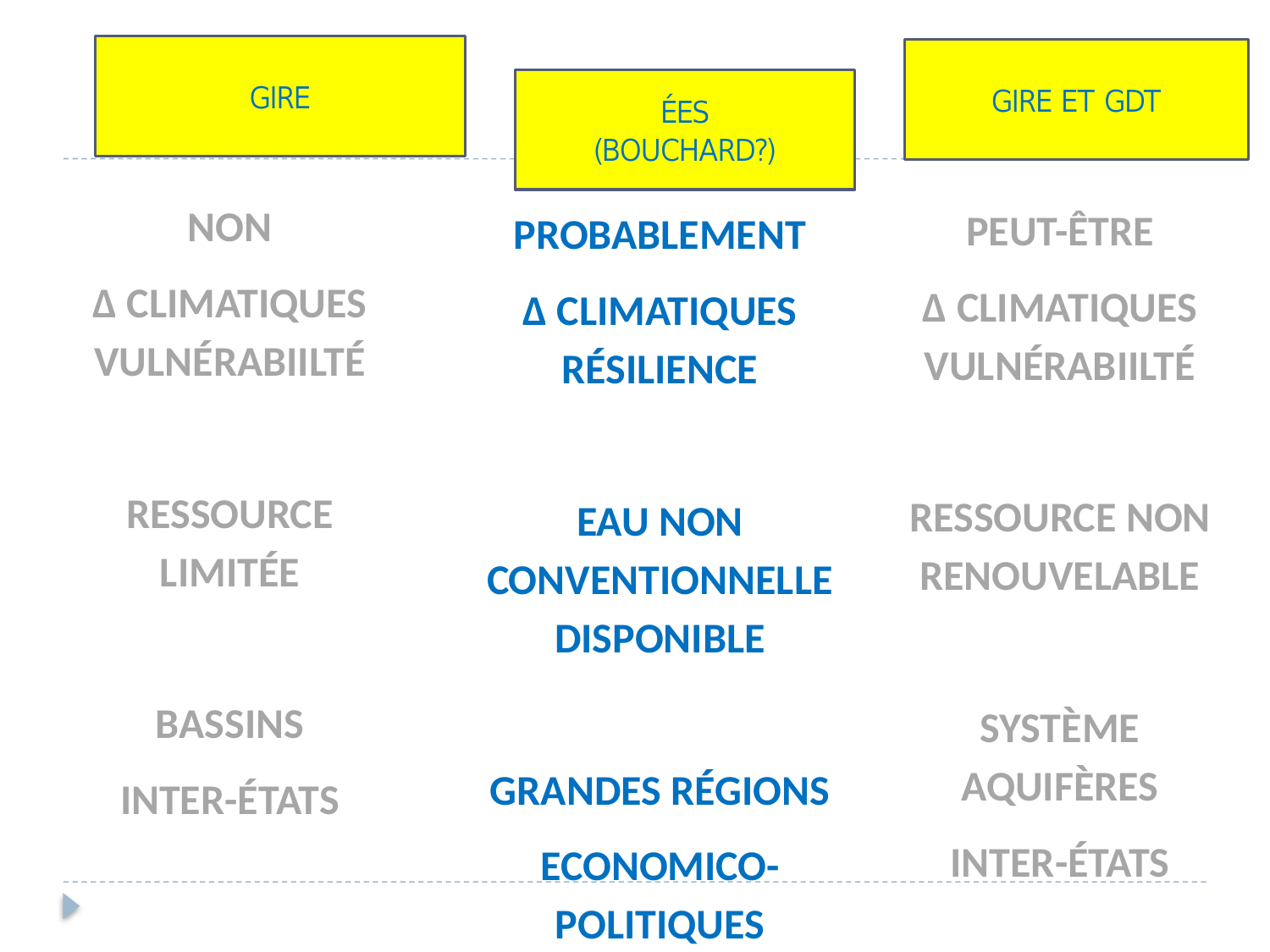

GIRE
GIRE ET GDT
ÉES
(BOUCHARD?)
NON
Δ CLIMATIQUES VULNÉRABIILTÉ

RESSOURCE LIMITÉE

BASSINS
INTER-ÉTATS
PEUT-ÊTRE
Δ CLIMATIQUES VULNÉRABIILTÉ

RESSOURCE NON RENOUVELABLE

SYSTÈME AQUIFÈRES
INTER-ÉTATS
PROBABLEMENT
Δ CLIMATIQUES RÉSILIENCE

EAU NON CONVENTIONNELLE DISPONIBLE

GRANDES RÉGIONS
ECONOMICO-POLITIQUES